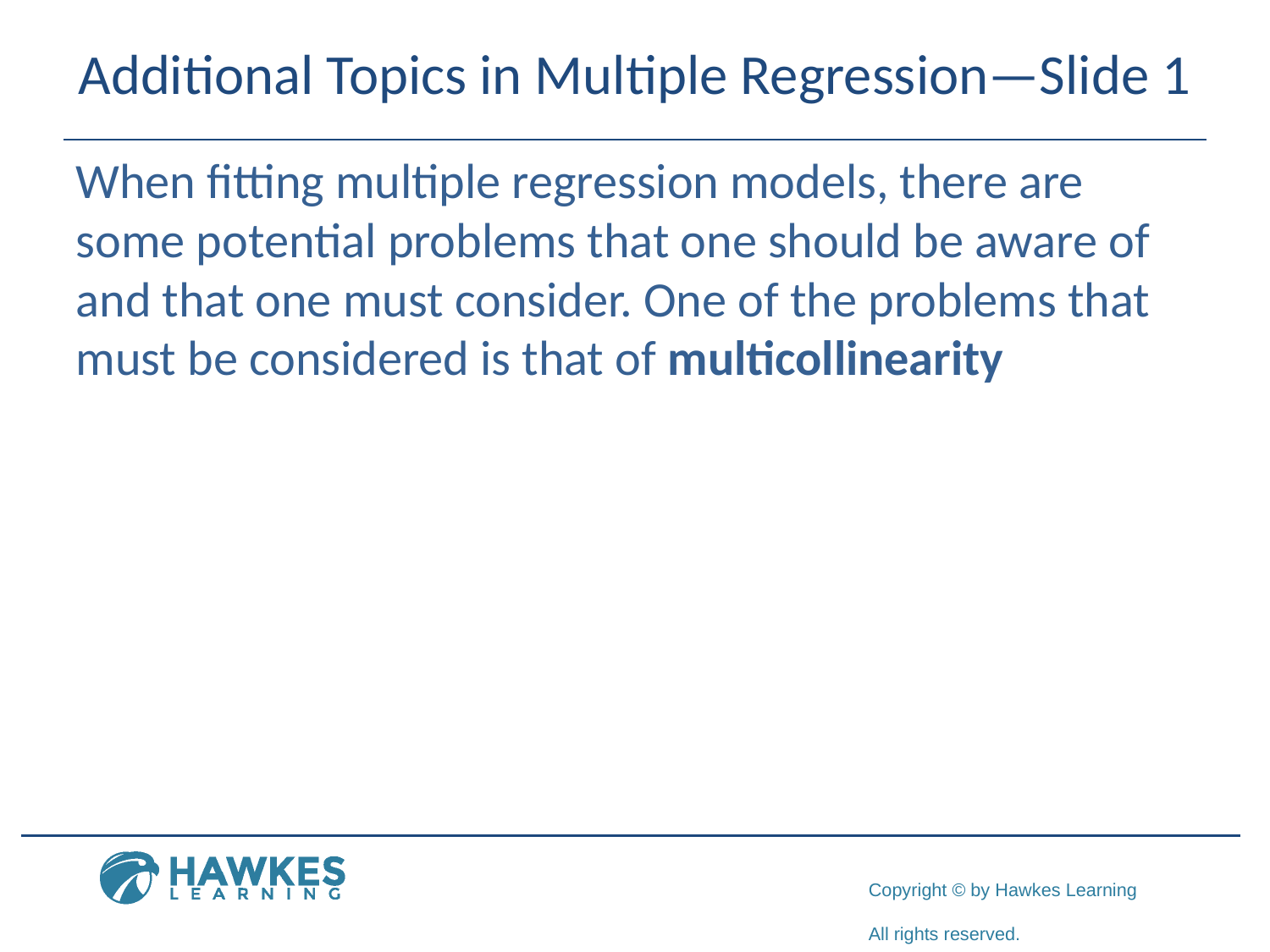

# Additional Topics in Multiple Regression—Slide 1
When fitting multiple regression models, there are some potential problems that one should be aware of and that one must consider. One of the problems that must be considered is that of multicollinearity